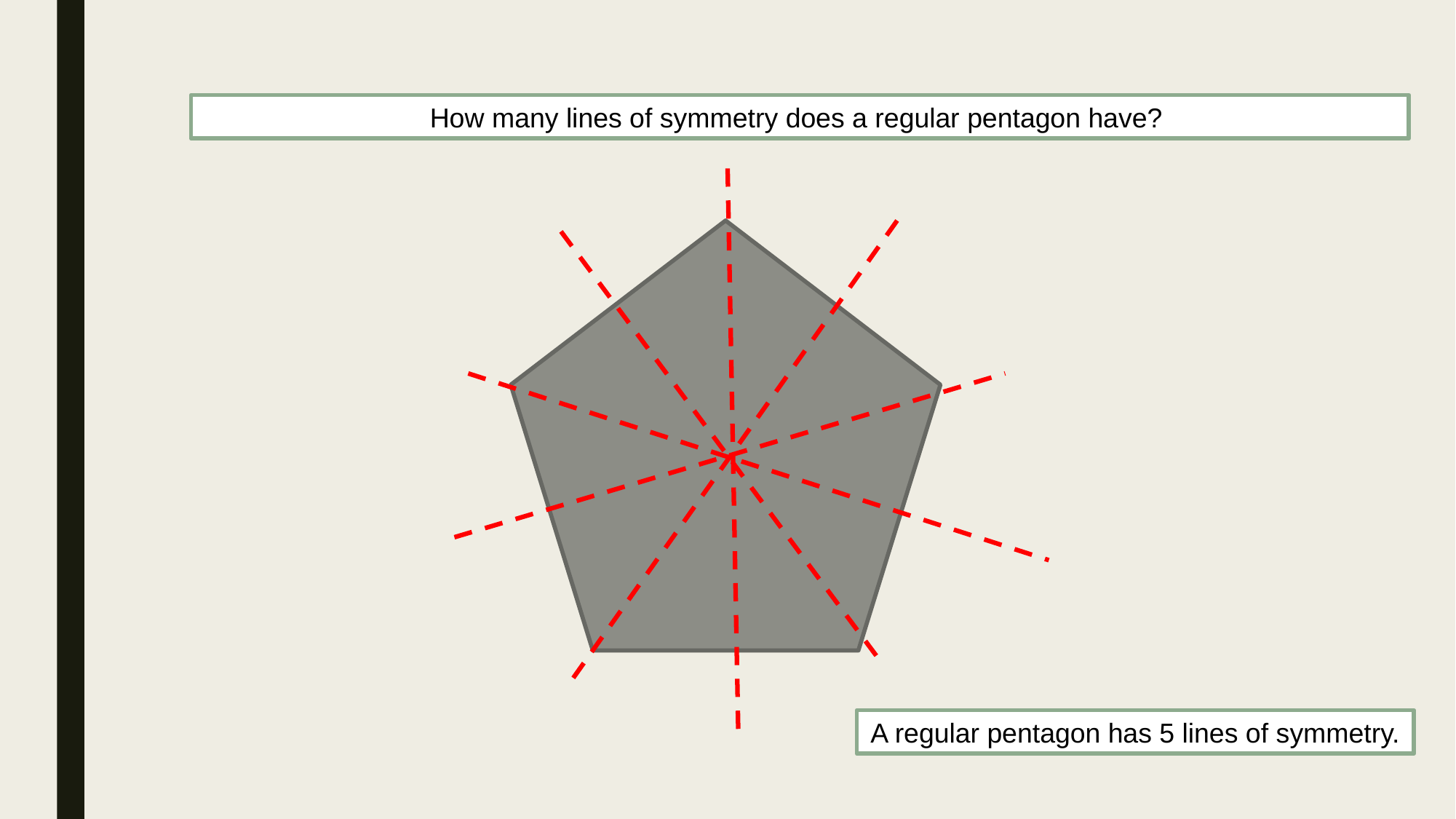

How many lines of symmetry does a regular pentagon have?

A regular pentagon has 5 lines of symmetry.